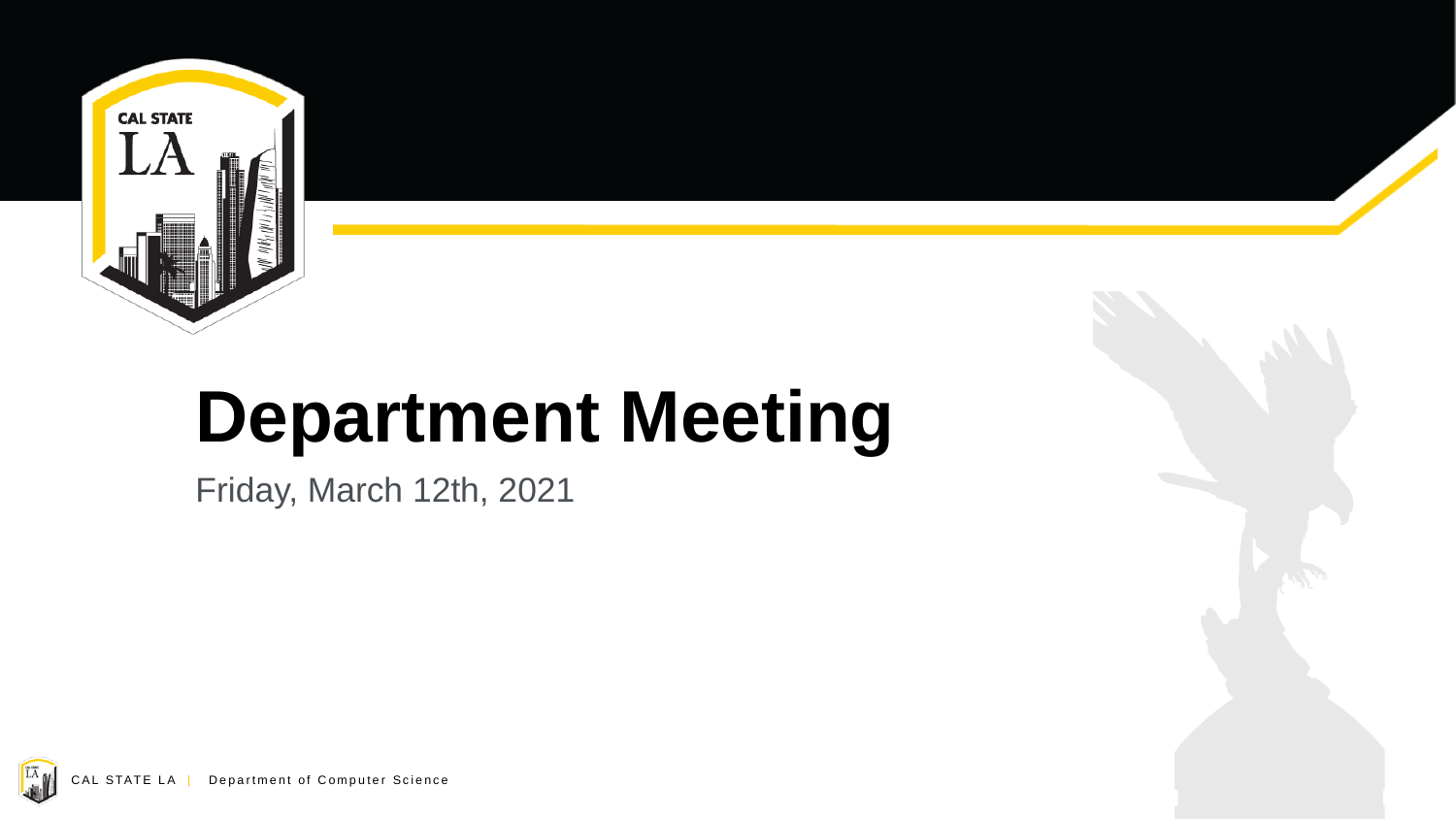

# Department Meeting
Friday, March 12th, 2021